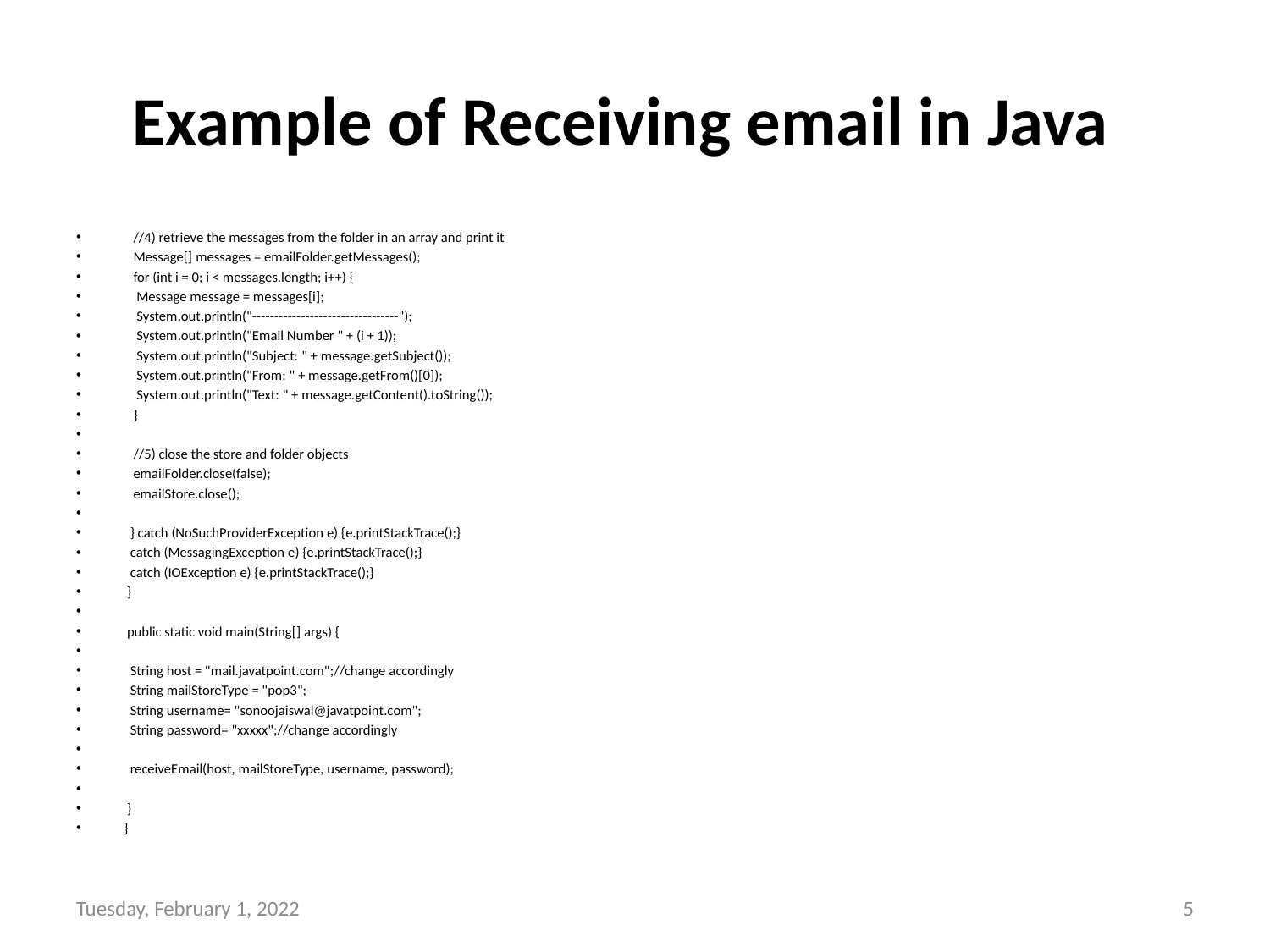

# Example of Receiving email in Java
   //4) retrieve the messages from the folder in an array and print it
   Message[] messages = emailFolder.getMessages();
   for (int i = 0; i < messages.length; i++) {
    Message message = messages[i];
    System.out.println("---------------------------------");
    System.out.println("Email Number " + (i + 1));
    System.out.println("Subject: " + message.getSubject());
    System.out.println("From: " + message.getFrom()[0]);
    System.out.println("Text: " + message.getContent().toString());
   }

   //5) close the store and folder objects
   emailFolder.close(false);
   emailStore.close();

  } catch (NoSuchProviderException e) {e.printStackTrace();}
  catch (MessagingException e) {e.printStackTrace();}
  catch (IOException e) {e.printStackTrace();}
 }

 public static void main(String[] args) {

  String host = "mail.javatpoint.com";//change accordingly
  String mailStoreType = "pop3";
  String username= "sonoojaiswal@javatpoint.com";
  String password= "xxxxx";//change accordingly

  receiveEmail(host, mailStoreType, username, password);

 }
}
Tuesday, February 1, 2022
5